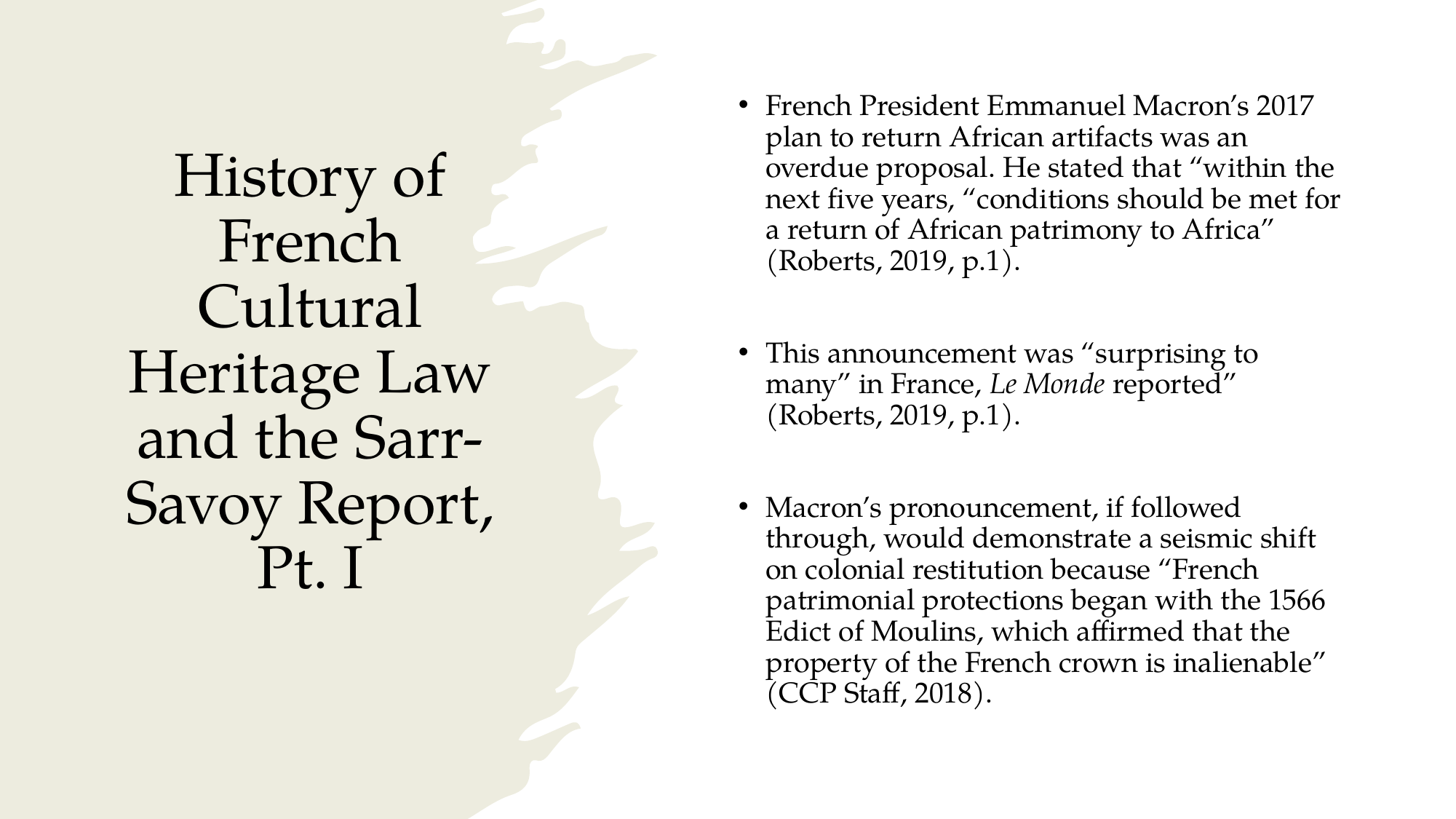

# History of French Cultural Heritage Law and the Sarr-Savoy Report, Pt. I
French President Emmanuel Macron’s 2017 plan to return African artifacts was an overdue proposal. He stated that “within the next five years, “conditions should be met for a return of African patrimony to Africa” (Roberts, 2019, p.1).

This announcement was “surprising to many” in France, Le Monde reported” (Roberts, 2019, p.1).

Macron’s pronouncement, if followed through, would demonstrate a seismic shift on colonial restitution because “French patrimonial protections began with the 1566 Edict of Moulins, which affirmed that the property of the French crown is inalienable” (CCP Staff, 2018).